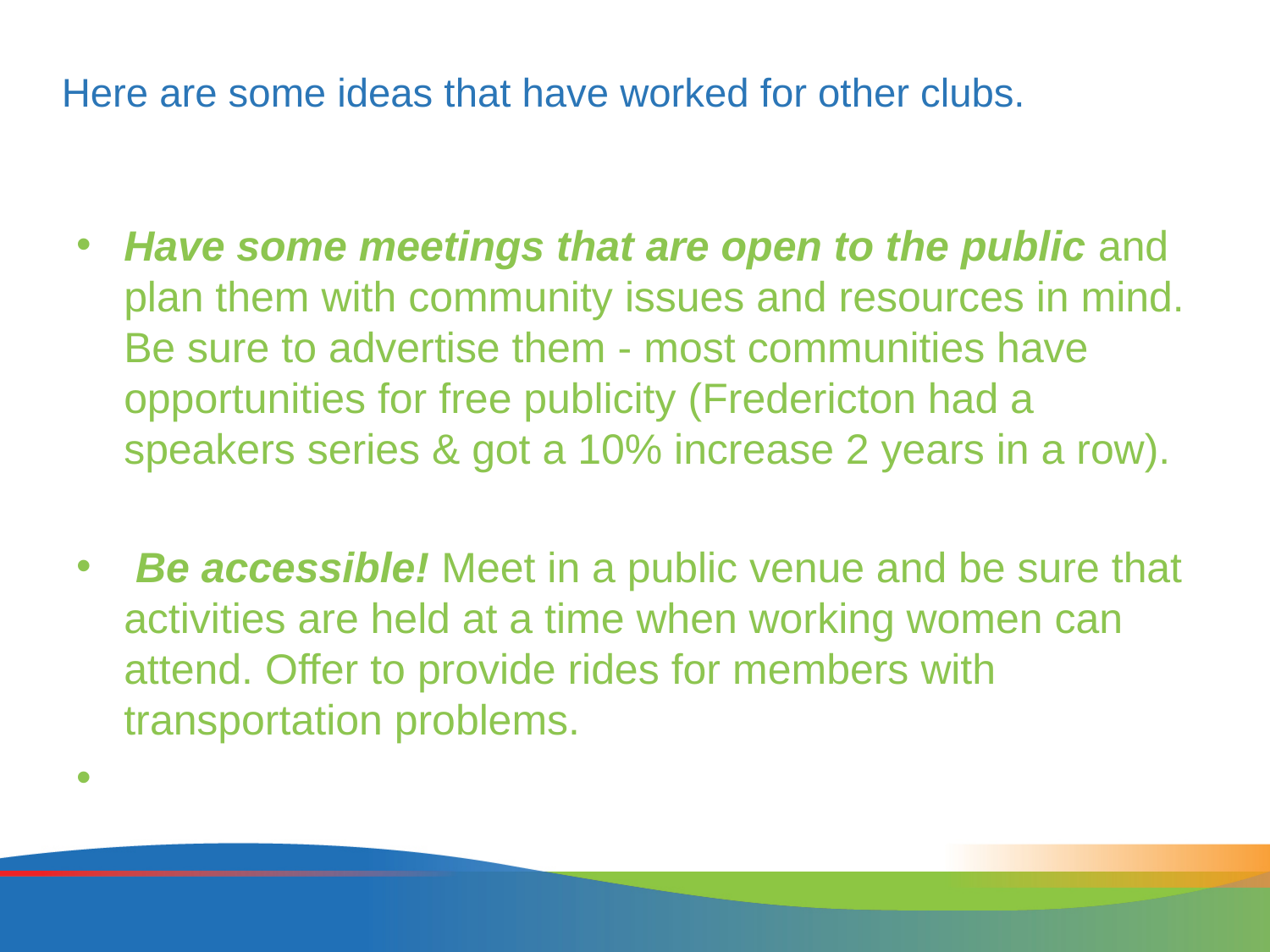

# Here are some ideas that have worked for other clubs.

Have some meetings that are open to the public and plan them with community issues and resources in mind. Be sure to advertise them - most communities have opportunities for free publicity (Fredericton had a speakers series & got a 10% increase 2 years in a row).

 Be accessible! Meet in a public venue and be sure that activities are held at a time when working women can attend. Offer to provide rides for members with transportation problems.